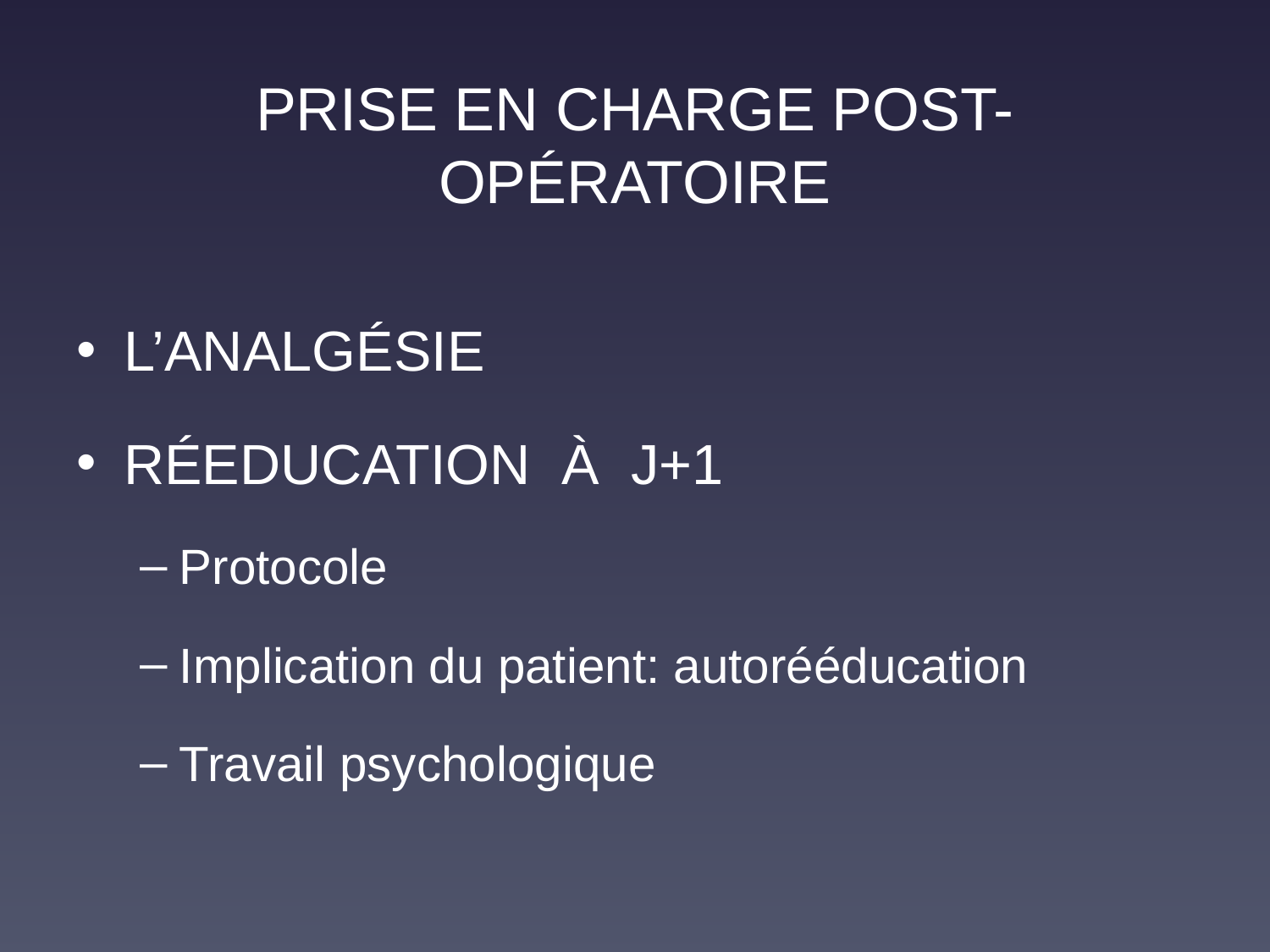

# PRISE EN CHARGE POST-OPÉRATOIRE
L’ANALGÉSIE
RÉEDUCATION  À  J+1
Protocole
Implication du patient: autorééducation
Travail psychologique